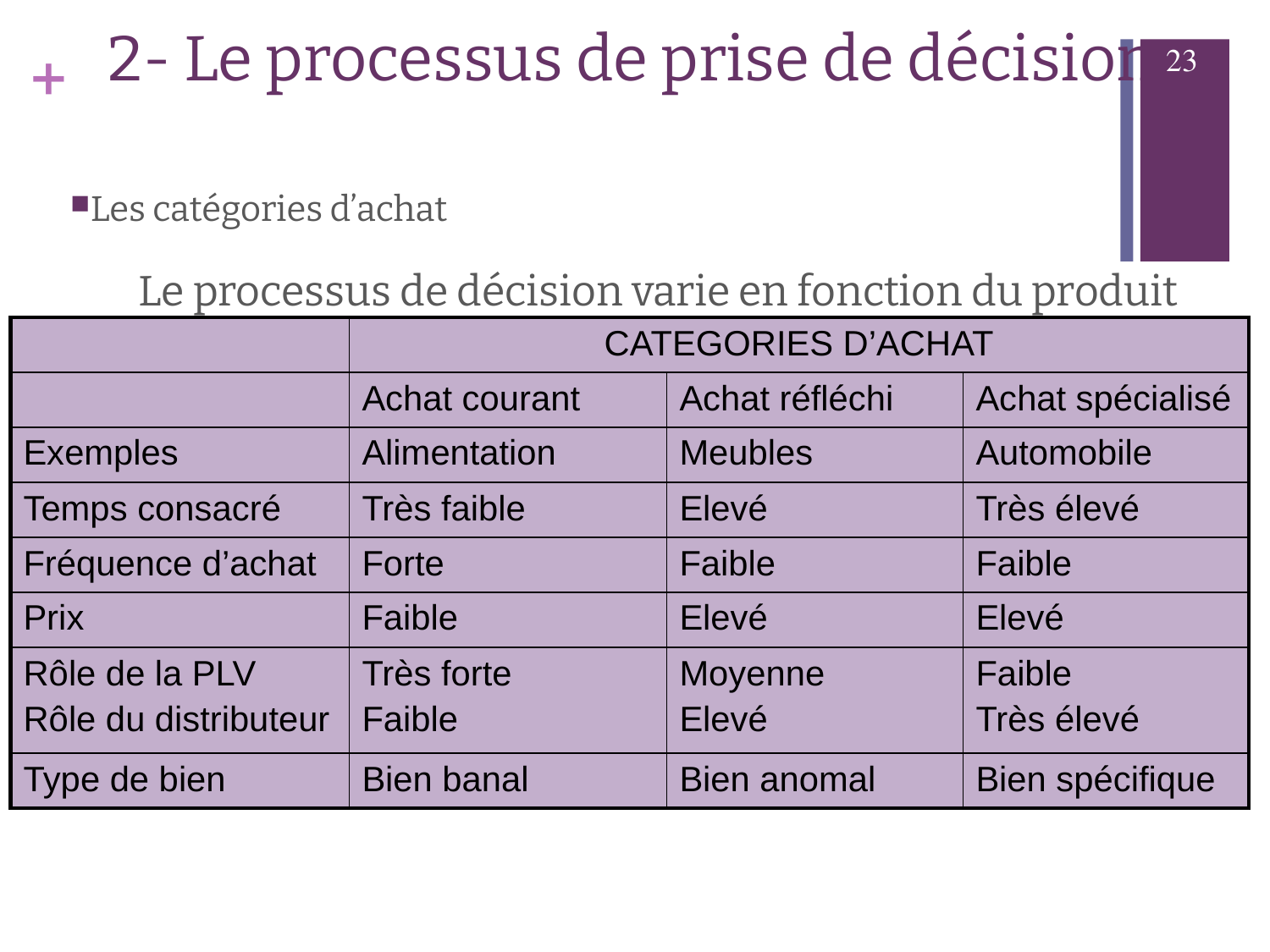

23
# 2- Le processus de prise de décision
Les catégories d’achat
Le processus de décision varie en fonction du produit acheté
|  | CATEGORIES D’ACHAT |  |  |
| --- | --- | --- | --- |
|  | Achat courant | Achat réfléchi | Achat spécialisé |
| Exemples | Alimentation | Meubles | Automobile |
| Temps consacré | Très faible | Elevé | Très élevé |
| Fréquence d’achat | Forte | Faible | Faible |
| Prix | Faible | Elevé | Elevé |
| Rôle de la PLV Rôle du distributeur | Très forte Faible | Moyenne Elevé | Faible Très élevé |
| Type de bien | Bien banal | Bien anomal | Bien spécifique |